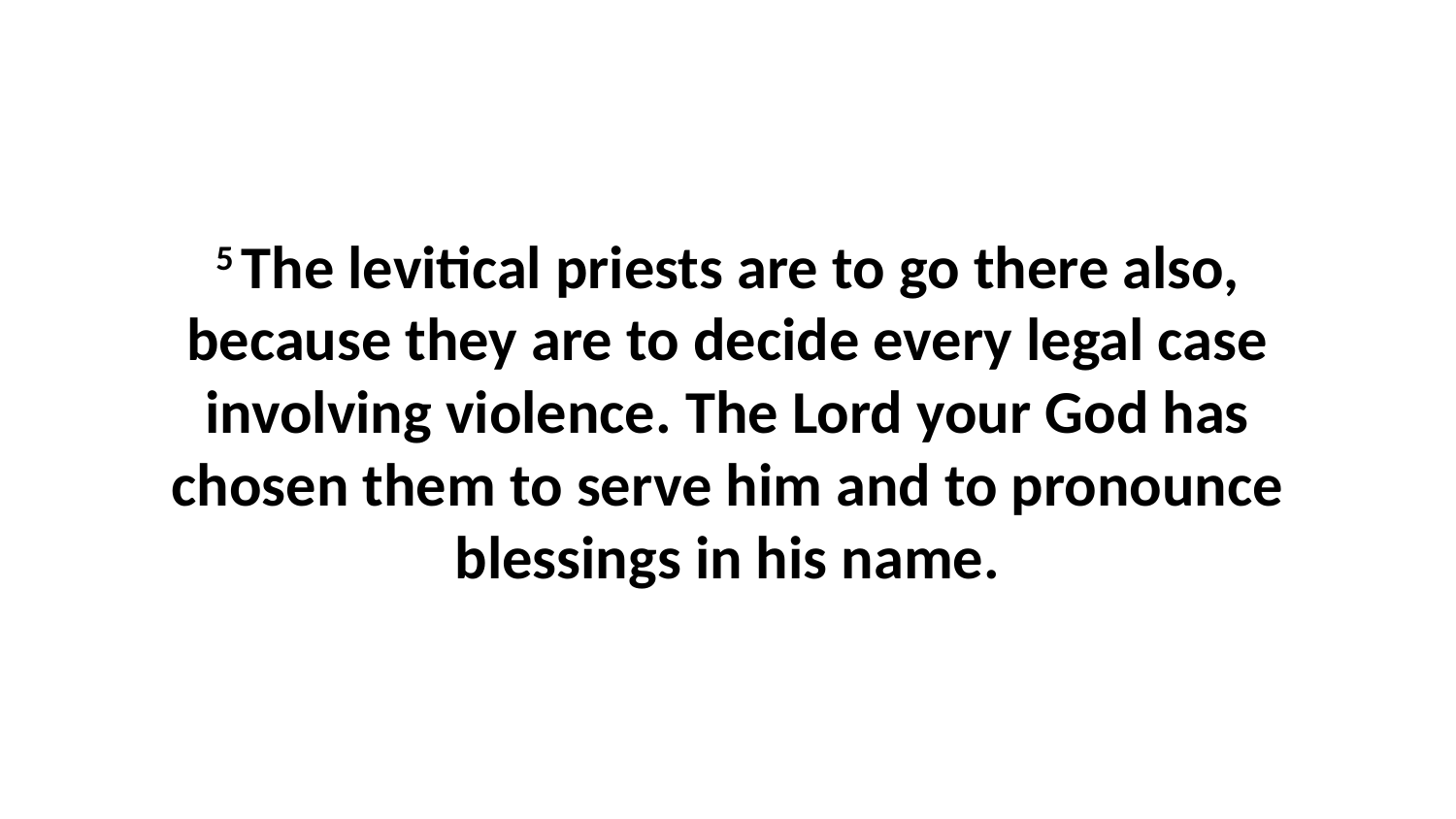

5 The levitical priests are to go there also, because they are to decide every legal case involving violence. The Lord your God has chosen them to serve him and to pronounce blessings in his name.